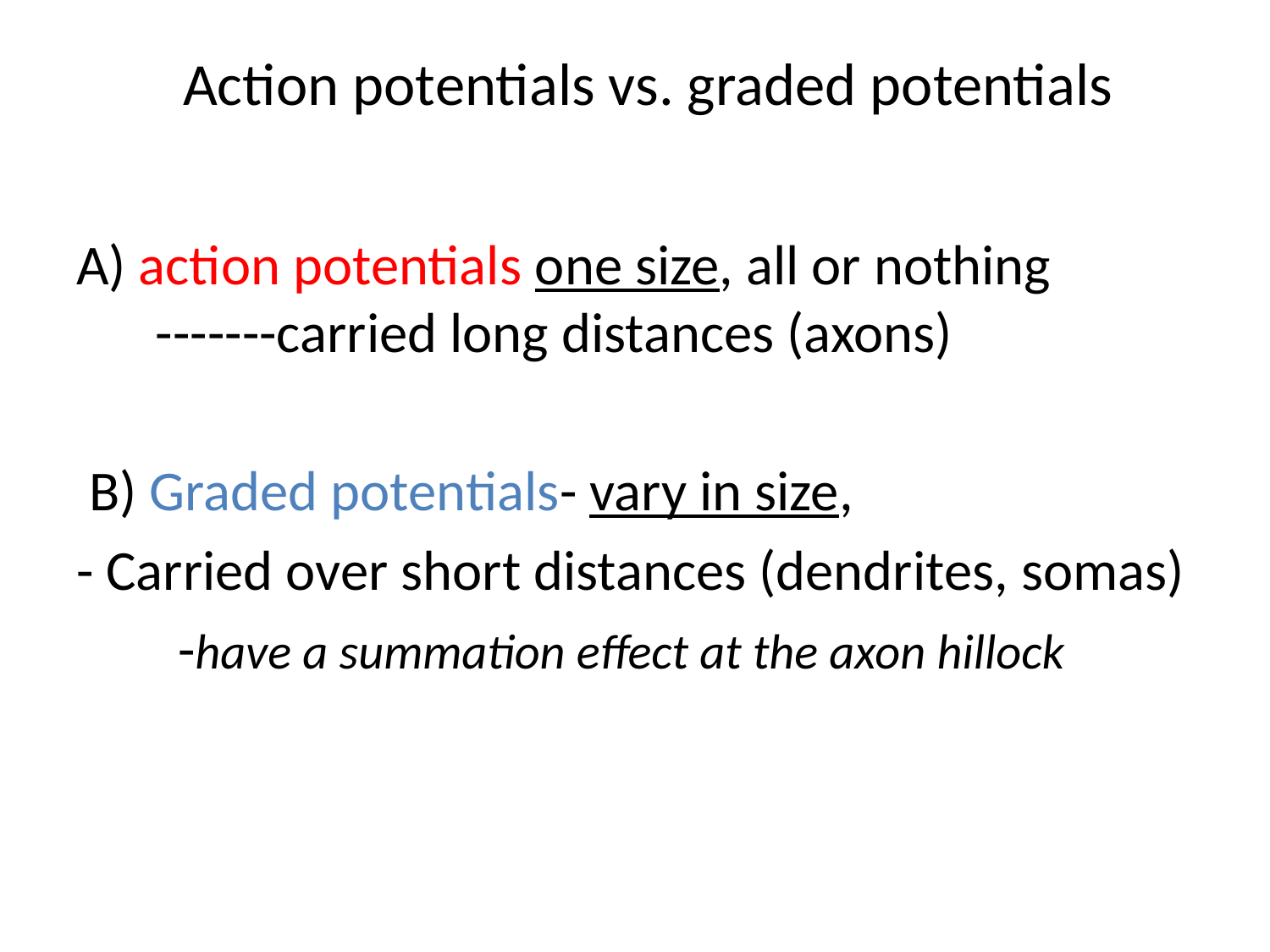

# Action potentials vs. graded potentials
A) action potentials one size, all or nothing  -------carried long distances (axons)

 B) Graded potentials- vary in size,
- Carried over short distances (dendrites, somas)
        -have a summation effect at the axon hillock